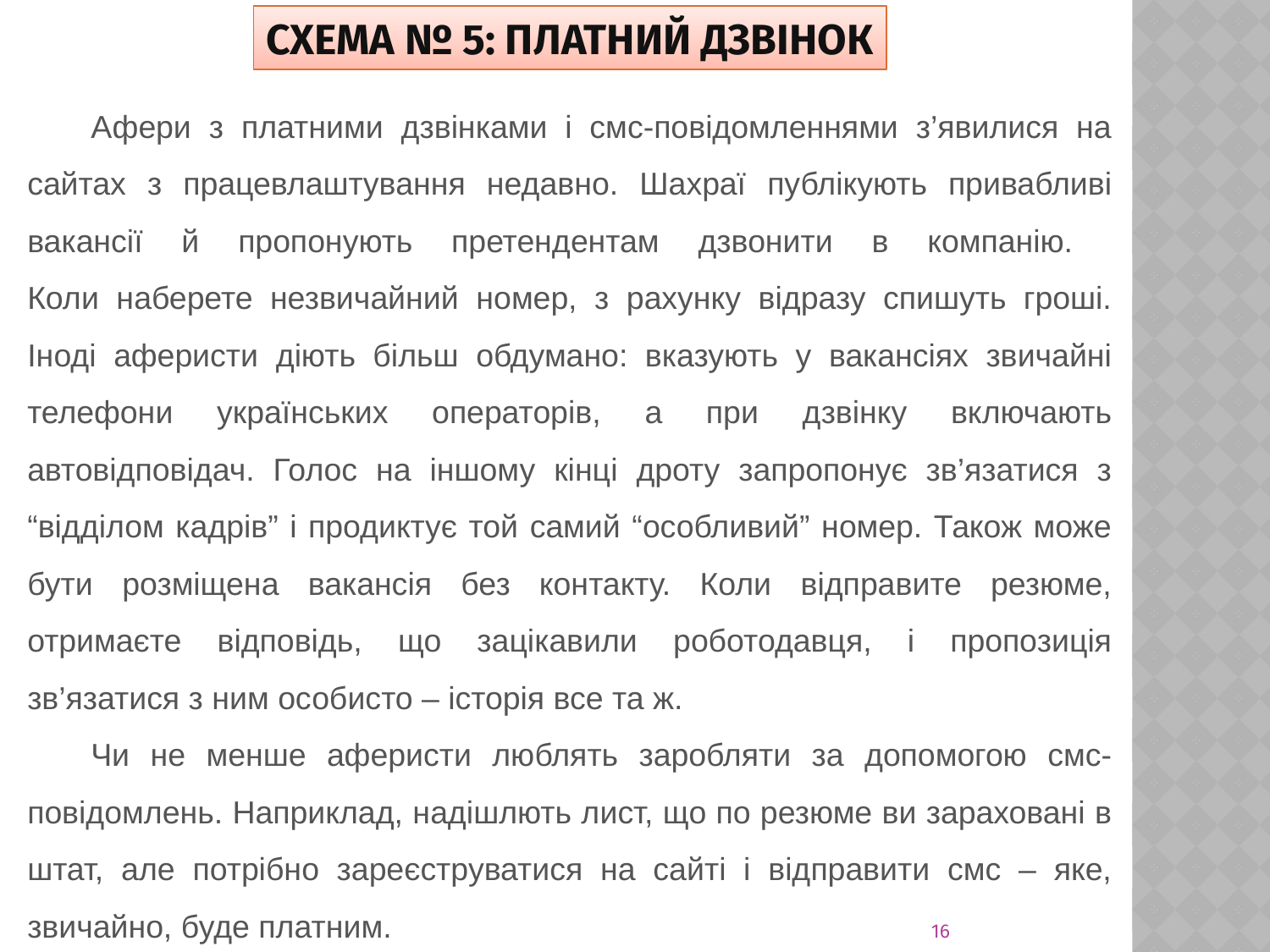

СХЕМА № 5: ПЛАТНИЙ ДЗВІНОК
Афери з платними дзвінками і смс-повідомленнями з’явилися на сайтах з працевлаштування недавно. Шахраї публікують привабливі вакансії й пропонують претендентам дзвонити в компанію.
Коли наберете незвичайний номер, з рахунку відразу спишуть гроші. Іноді аферисти діють більш обдумано: вказують у вакансіях звичайні телефони українських операторів, а при дзвінку включають автовідповідач. Голос на іншому кінці дроту запропонує зв’язатися з “відділом кадрів” і продиктує той самий “особливий” номер. Також може бути розміщена вакансія без контакту. Коли відправите резюме, отримаєте відповідь, що зацікавили роботодавця, і пропозиція зв’язатися з ним особисто – історія все та ж.
Чи не менше аферисти люблять заробляти за допомогою смс-повідомлень. Наприклад, надішлють лист, що по резюме ви зараховані в штат, але потрібно зареєструватися на сайті і відправити смс – яке, звичайно, буде платним.
16